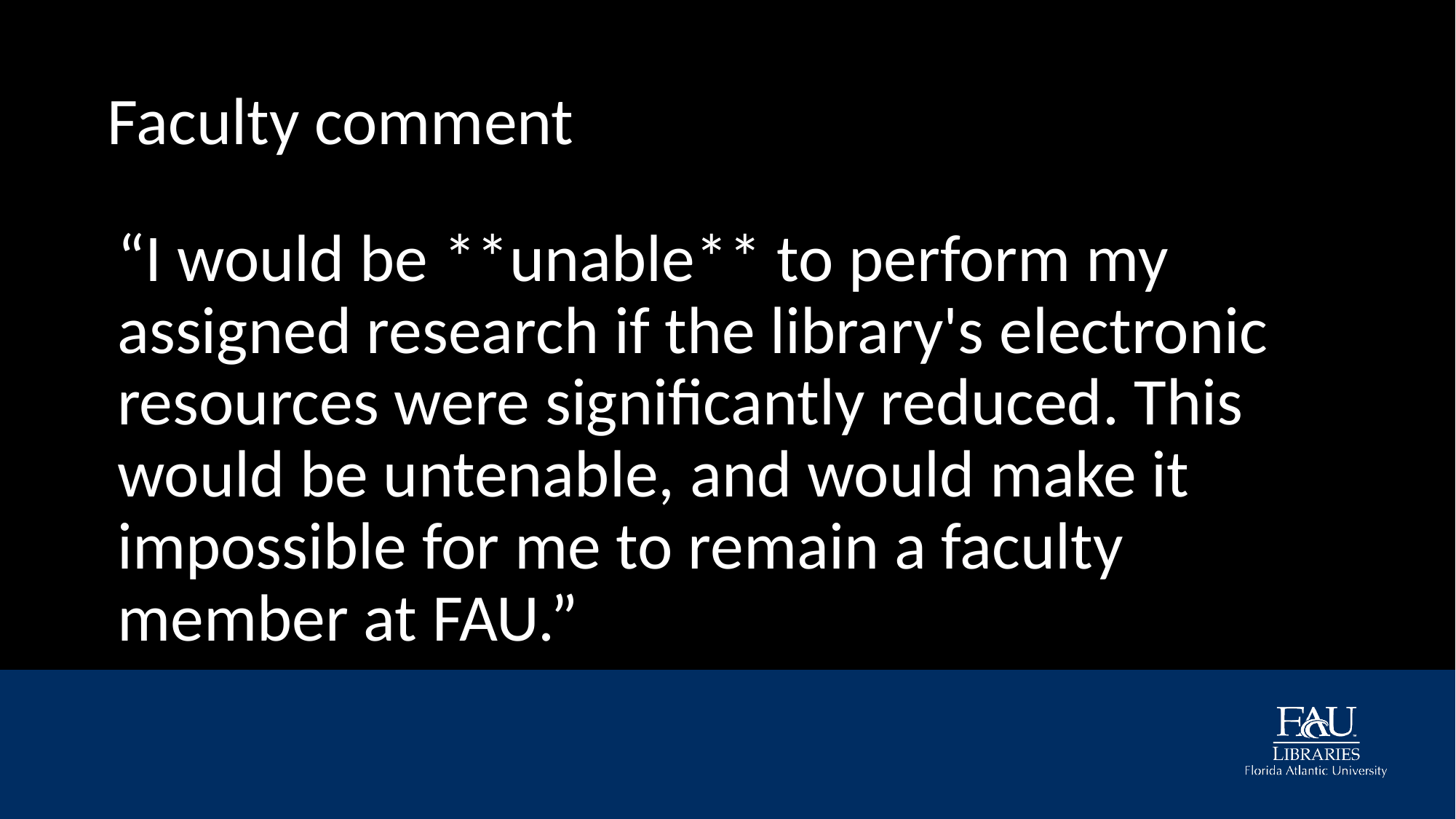

# Faculty comment
“I would be **unable** to perform my assigned research if the library's electronic resources were significantly reduced. This would be untenable, and would make it impossible for me to remain a faculty member at FAU.”